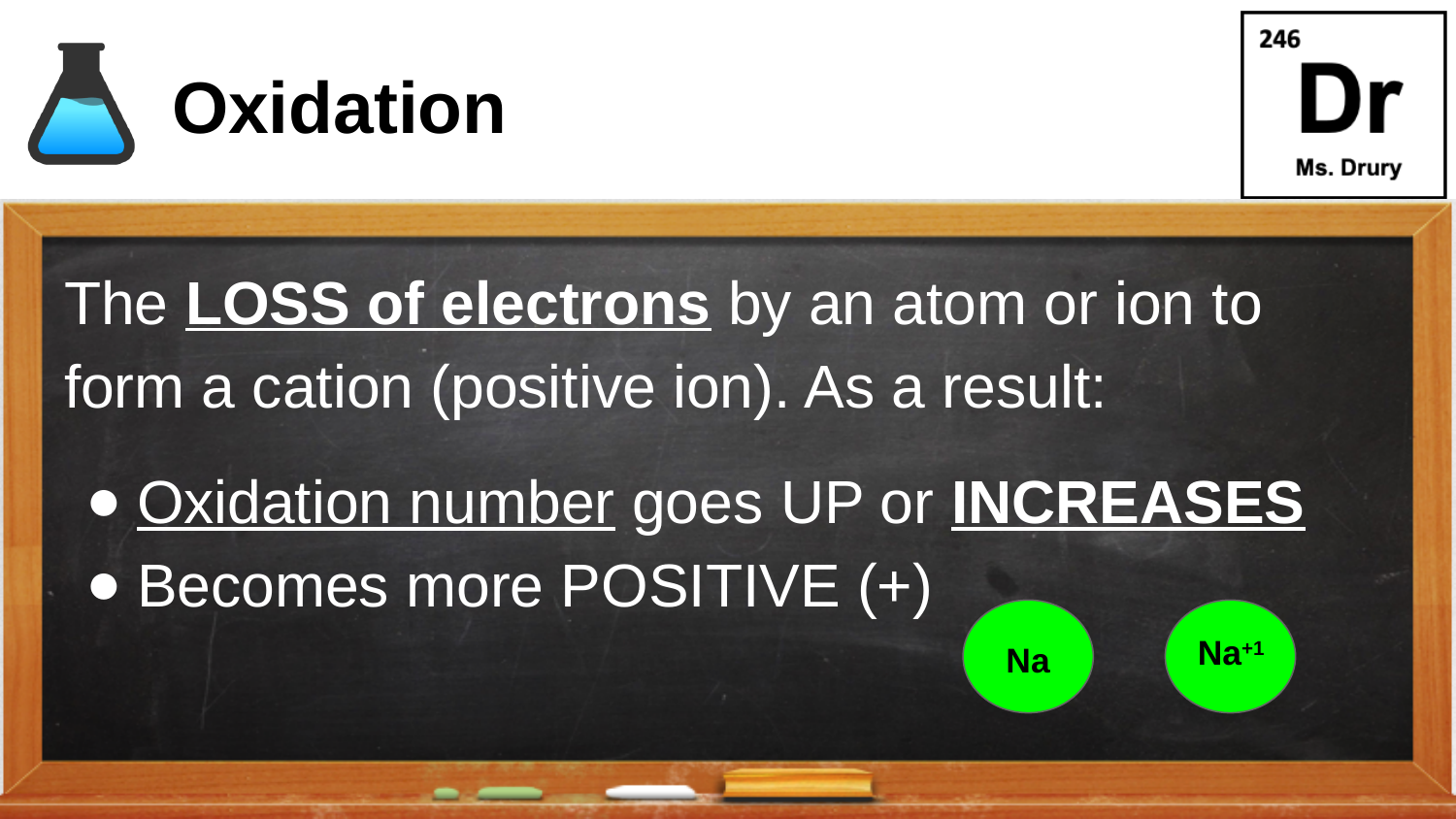

# Oxidation
The LOSS of electrons by an atom or ion to form a cation (positive ion). As a result:
Oxidation number goes UP or INCREASES
Becomes more POSITIVE (+)

Na

Na+1